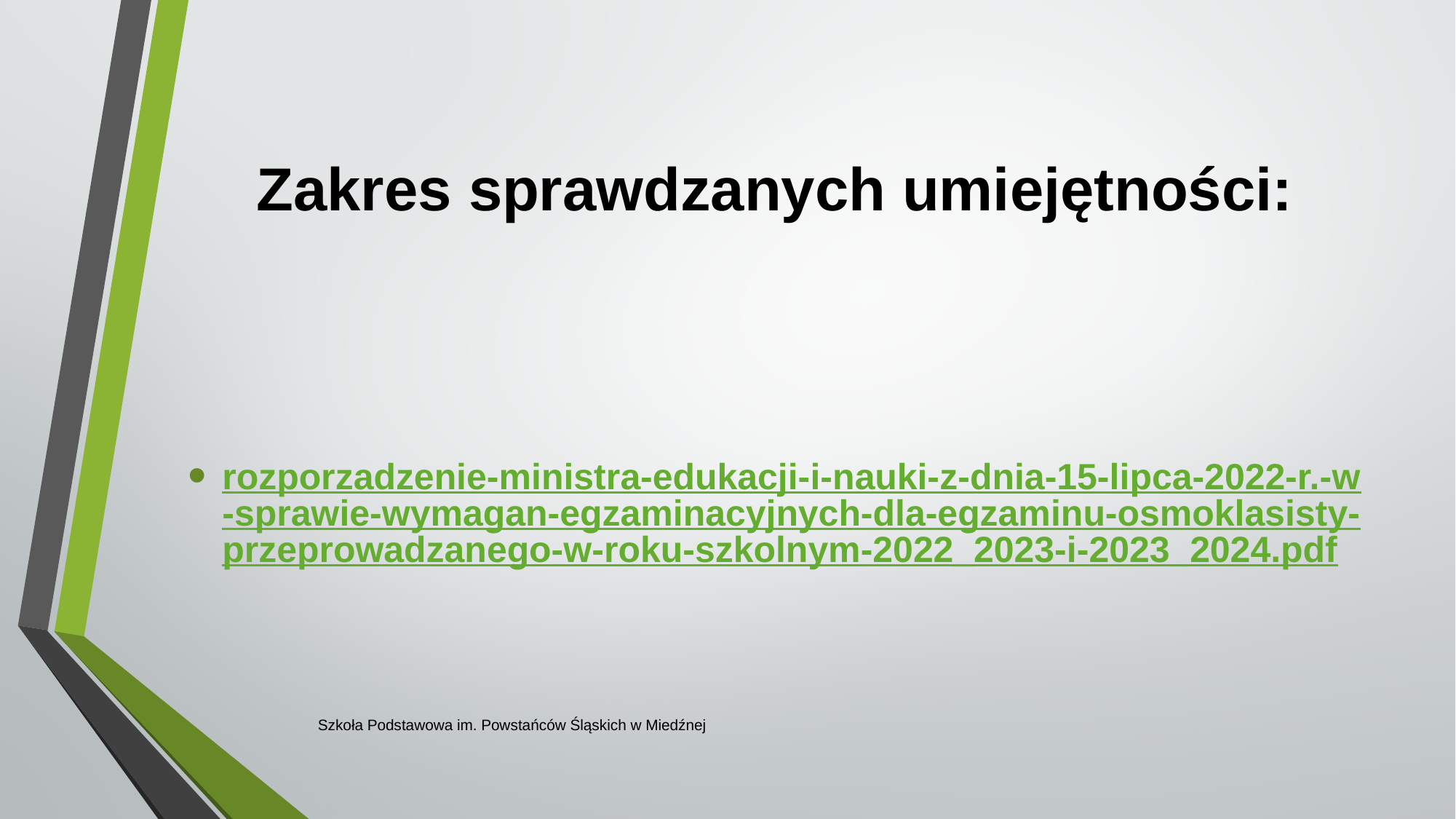

# Zakres sprawdzanych umiejętności:
rozporzadzenie-ministra-edukacji-i-nauki-z-dnia-15-lipca-2022-r.-w-sprawie-wymagan-egzaminacyjnych-dla-egzaminu-osmoklasisty-przeprowadzanego-w-roku-szkolnym-2022_2023-i-2023_2024.pdf

Szkoła Podstawowa im. Powstańców Śląskich w Miedźnej